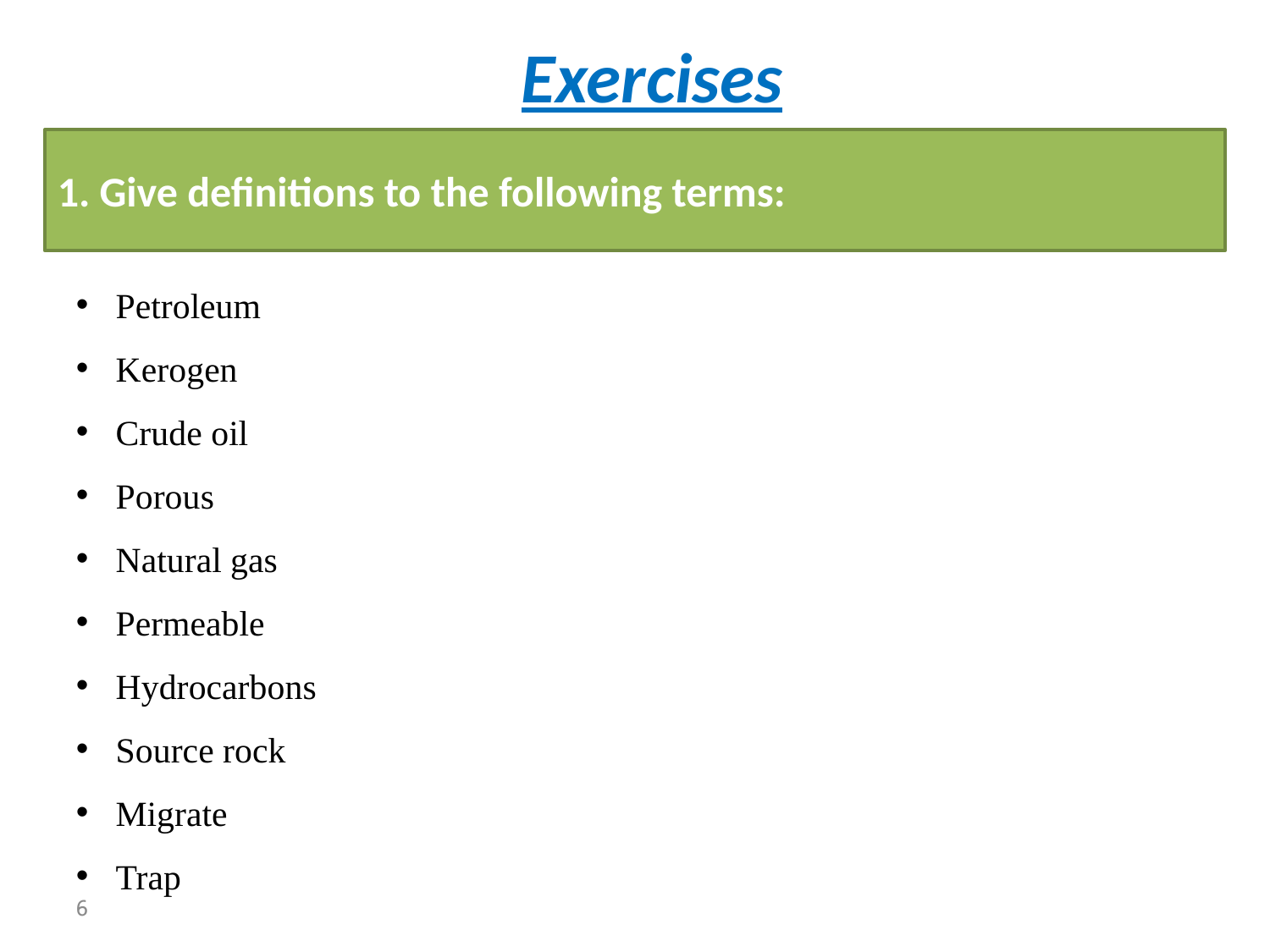

Exercises
1. Give definitions to the following terms:
Petroleum
Kerogen
Crude oil
Porous
Natural gas
Permeable
Hydrocarbons
Source rock
Migrate
Trap
6